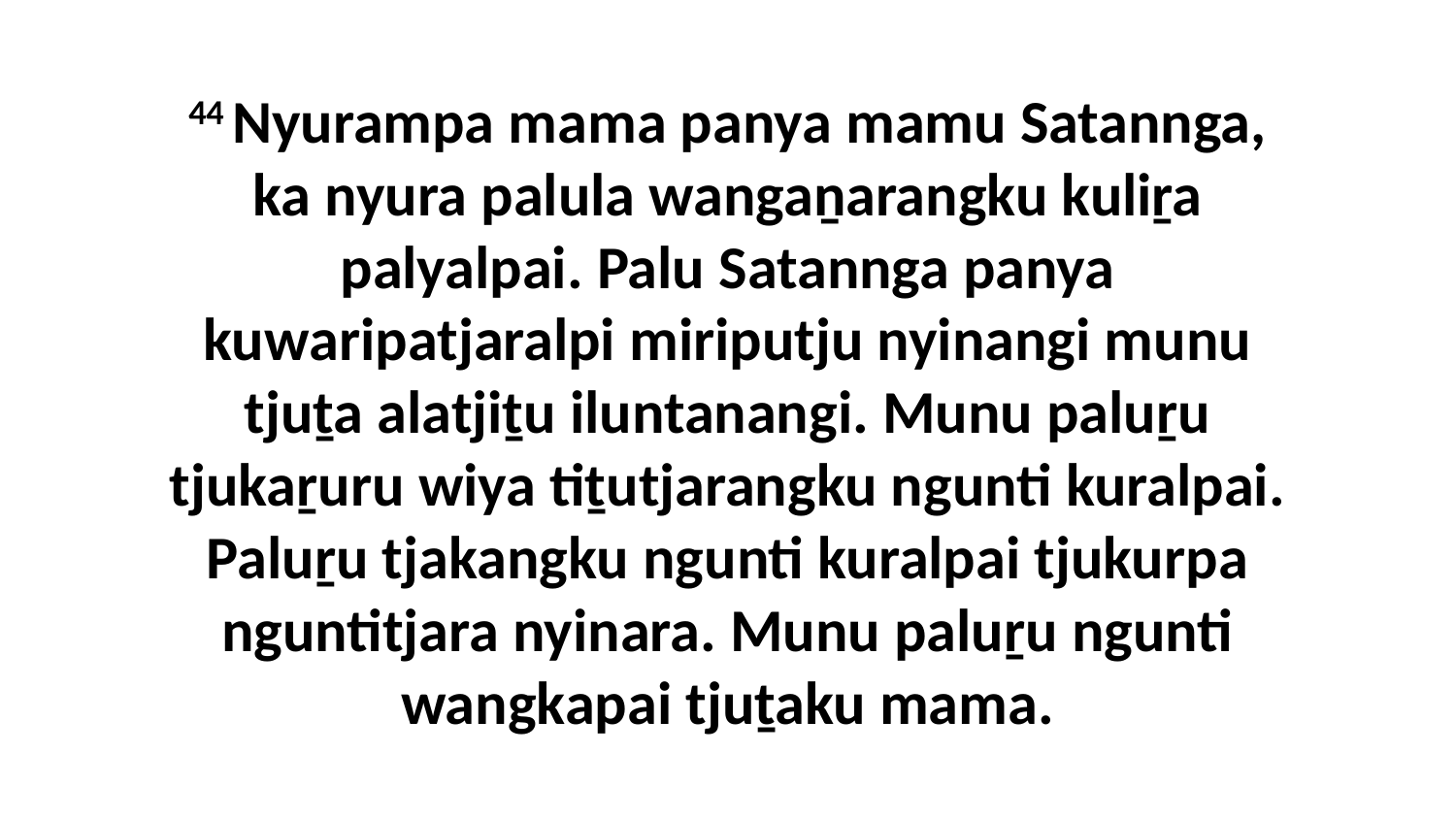

44 Nyurampa mama panya mamu Satannga, ka nyura palula wangaṉarangku kuliṟa palyalpai. Palu Satannga panya kuwaripatjaralpi miriputju nyinangi munu tjuṯa alatjiṯu iluntanangi. Munu paluṟu tjukaṟuru wiya tiṯutjarangku ngunti kuralpai. Paluṟu tjakangku ngunti kuralpai tjukurpa nguntitjara nyinara. Munu paluṟu ngunti wangkapai tjuṯaku mama.